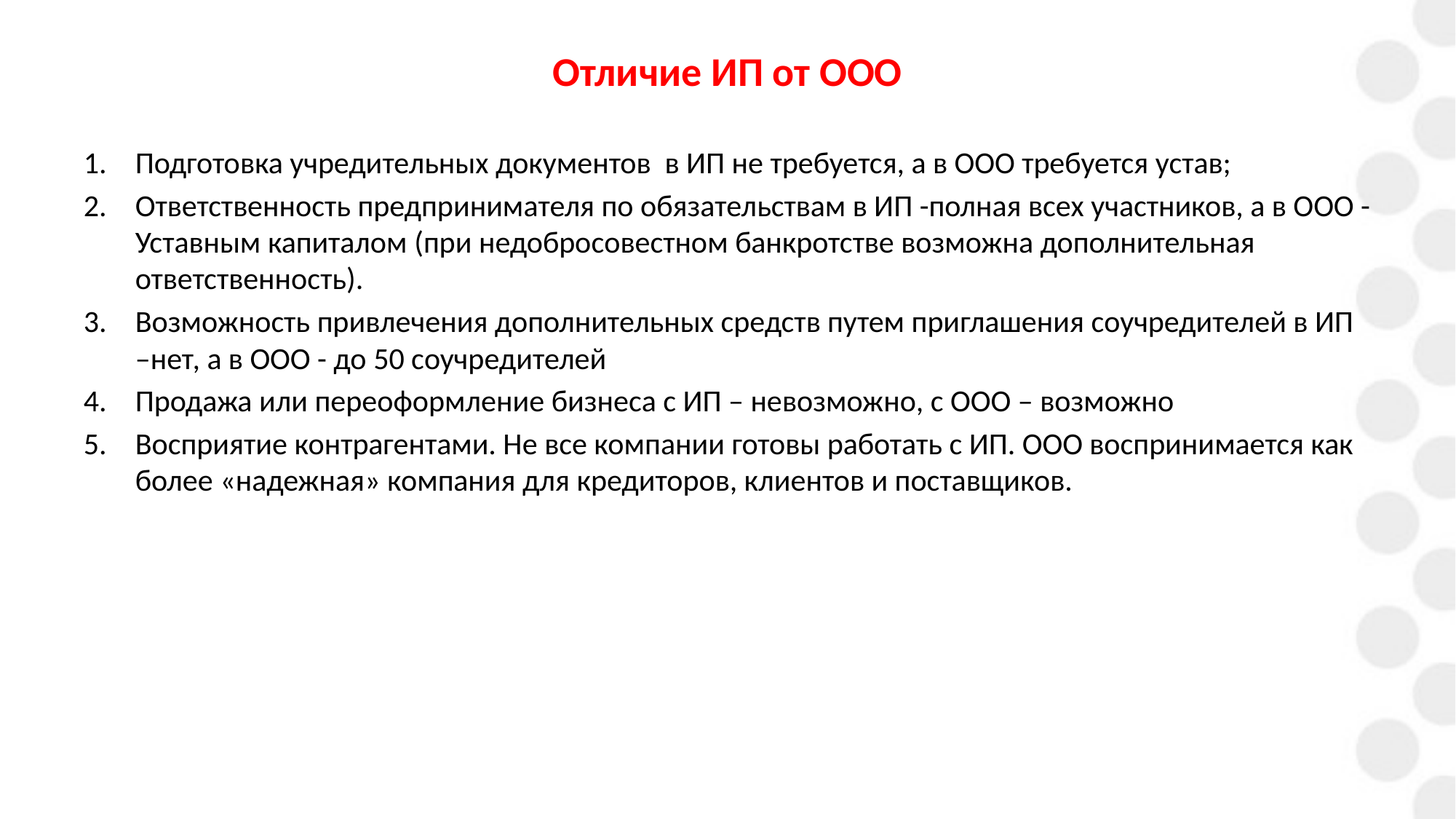

Отличие ИП от ООО

Подготовка учредительных документов  в ИП не требуется, а в ООО требуется устав;
Ответственность предпринимателя по обязательствам в ИП -полная всех участников, а в ООО -Уставным капиталом (при недобросовестном банкротстве возможна дополнительная ответственность).
Возможность привлечения дополнительных средств путем приглашения соучредителей в ИП –нет, а в ООО - до 50 соучредителей
Продажа или переоформление бизнеса с ИП – невозможно, с ООО – возможно
Восприятие контрагентами. Не все компании готовы работать с ИП. ООО воспринимается как более «надежная» компания для кредиторов, клиентов и поставщиков.